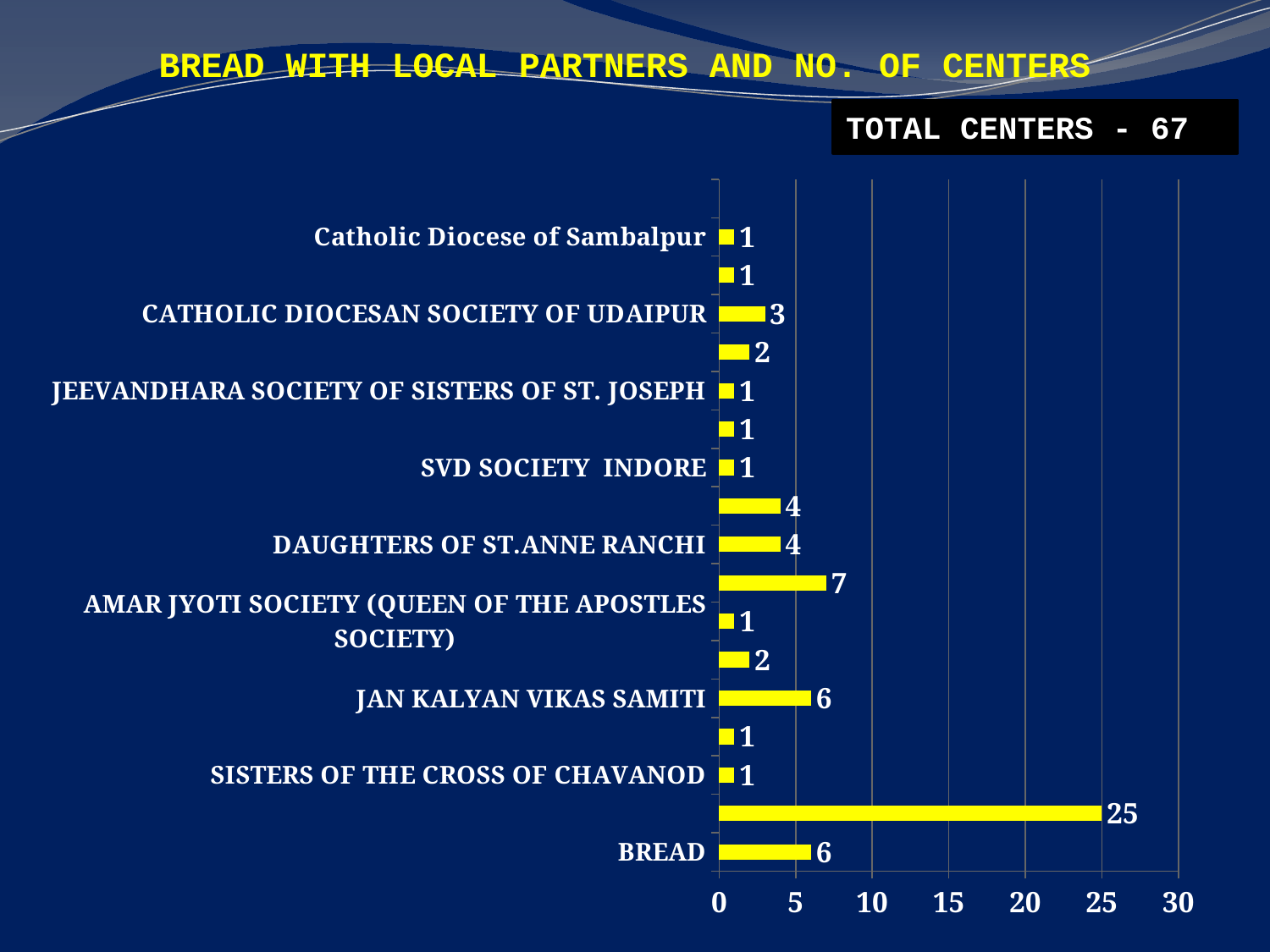

# BREAD WITH LOCAL PARTNERS AND NO. OF CENTERS
TOTAL CENTERS - 67

### Chart

| Category | Column1 |
|---|---|
| BREAD | 6.0 |
| BREAD W.JHARKHAND | 25.0 |
| SISTERS OF THE CROSS OF CHAVANOD | 1.0 |
| JAN VIKAS SAMITI | 1.0 |
| JAN KALYAN VIKAS SAMITI | 6.0 |
| BROTHERS OF ST.GABRIEL | 2.0 |
| AMAR JYOTI SOCIETY (QUEEN OF THE APOSTLES SOCIETY) | 1.0 |
| SHAHABAD PARISH SOCIETY | 7.0 |
| DAUGHTERS OF ST.ANNE RANCHI | 4.0 |
| HAZARIBAGH CATHOLIC EDUCATION ASSOCIATION | 4.0 |
| SVD SOCIETY  INDORE | 1.0 |
| RANCHI URSULINE SOCIETY | 1.0 |
| JEEVANDHARA SOCIETY OF SISTERS OF ST. JOSEPH | 1.0 |
| BREAD CENTRAL JHARKHAND | 2.0 |
| CATHOLIC DIOCESAN SOCIETY OF UDAIPUR | 3.0 |
| Holy Cross Convent Indore | 1.0 |
| Catholic Diocese of Sambalpur | 1.0 |